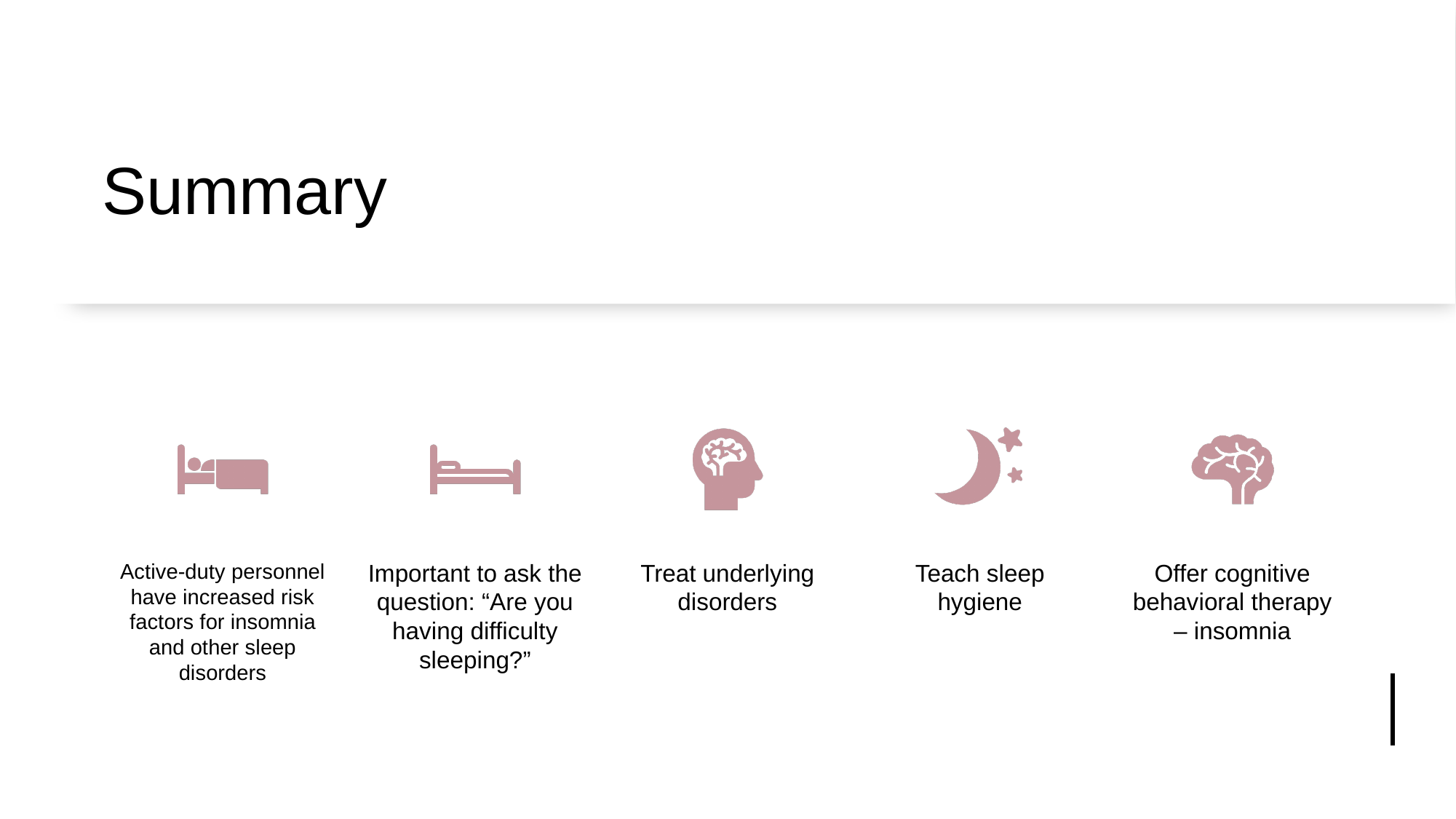

# Summary
Active-duty personnel have increased risk factors for insomnia and other sleep disorders
Important to ask the question: “Are you having difficulty sleeping?”
Treat underlying disorders
Teach sleep hygiene
Offer cognitive behavioral therapy – insomnia